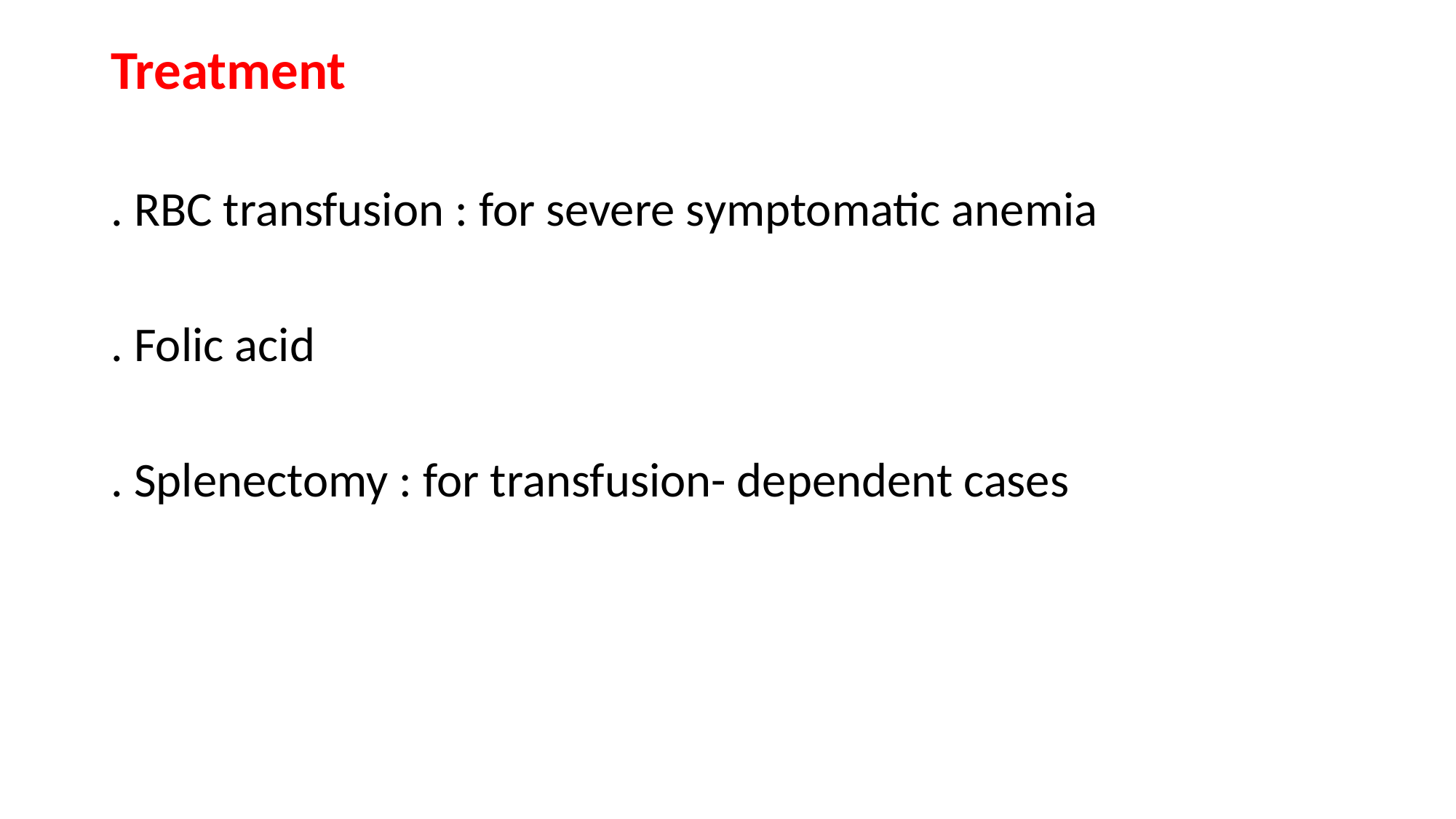

Treatment

. RBC transfusion : for severe symptomatic anemia

. Folic acid

. Splenectomy : for transfusion- dependent cases